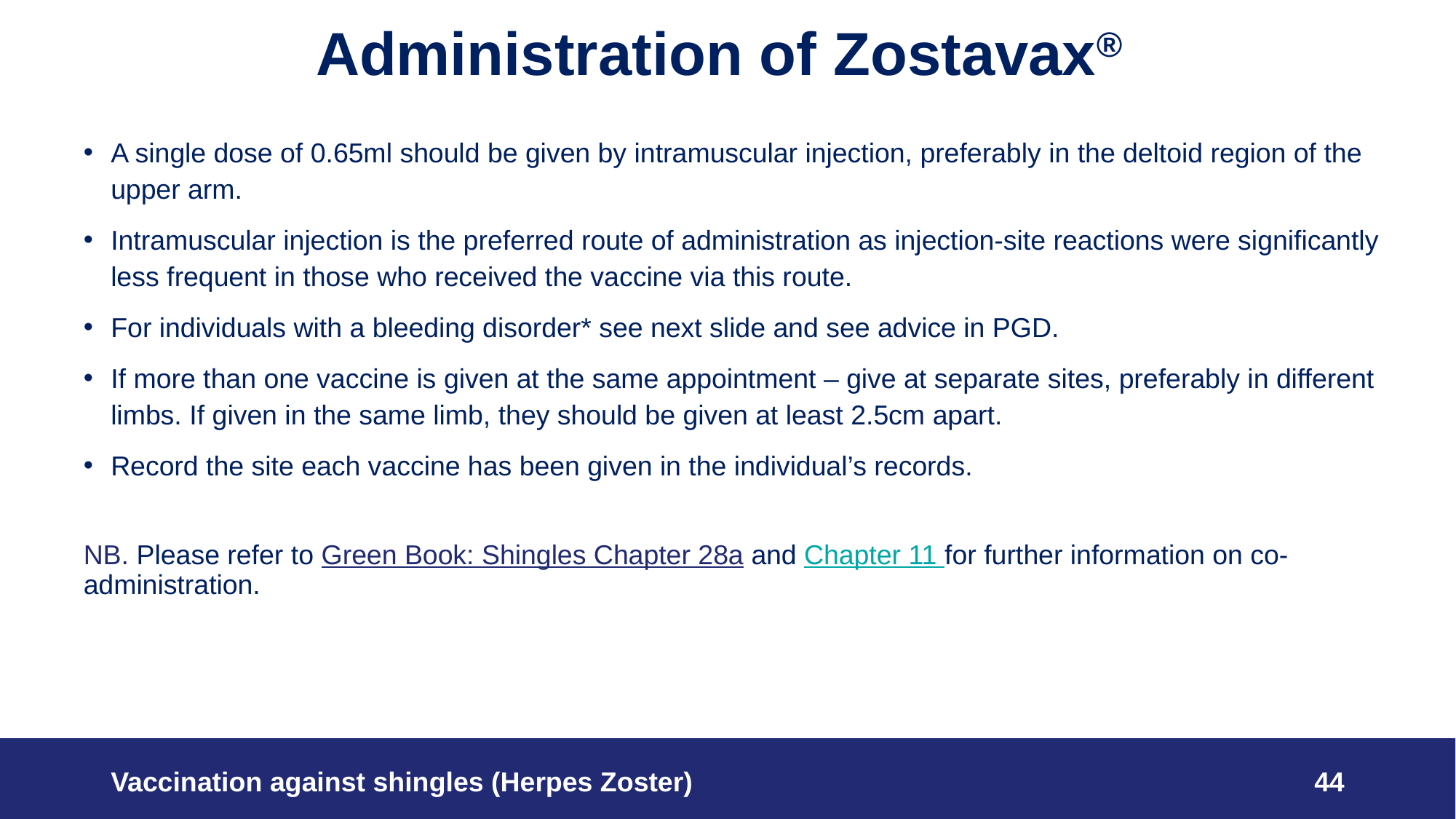

# Administration of Zostavax®

A single dose of 0.65ml should be given by intramuscular injection, preferably in the deltoid region of the upper arm.
Intramuscular injection is the preferred route of administration as injection-site reactions were significantly less frequent in those who received the vaccine via this route.
For individuals with a bleeding disorder* see next slide and see advice in PGD.
If more than one vaccine is given at the same appointment – give at separate sites, preferably in different limbs. If given in the same limb, they should be given at least 2.5cm apart.
Record the site each vaccine has been given in the individual’s records.

NB. Please refer to Green Book: Shingles Chapter 28a and Chapter 11 for further information on co-administration.

Vaccination against shingles (Herpes Zoster)
44